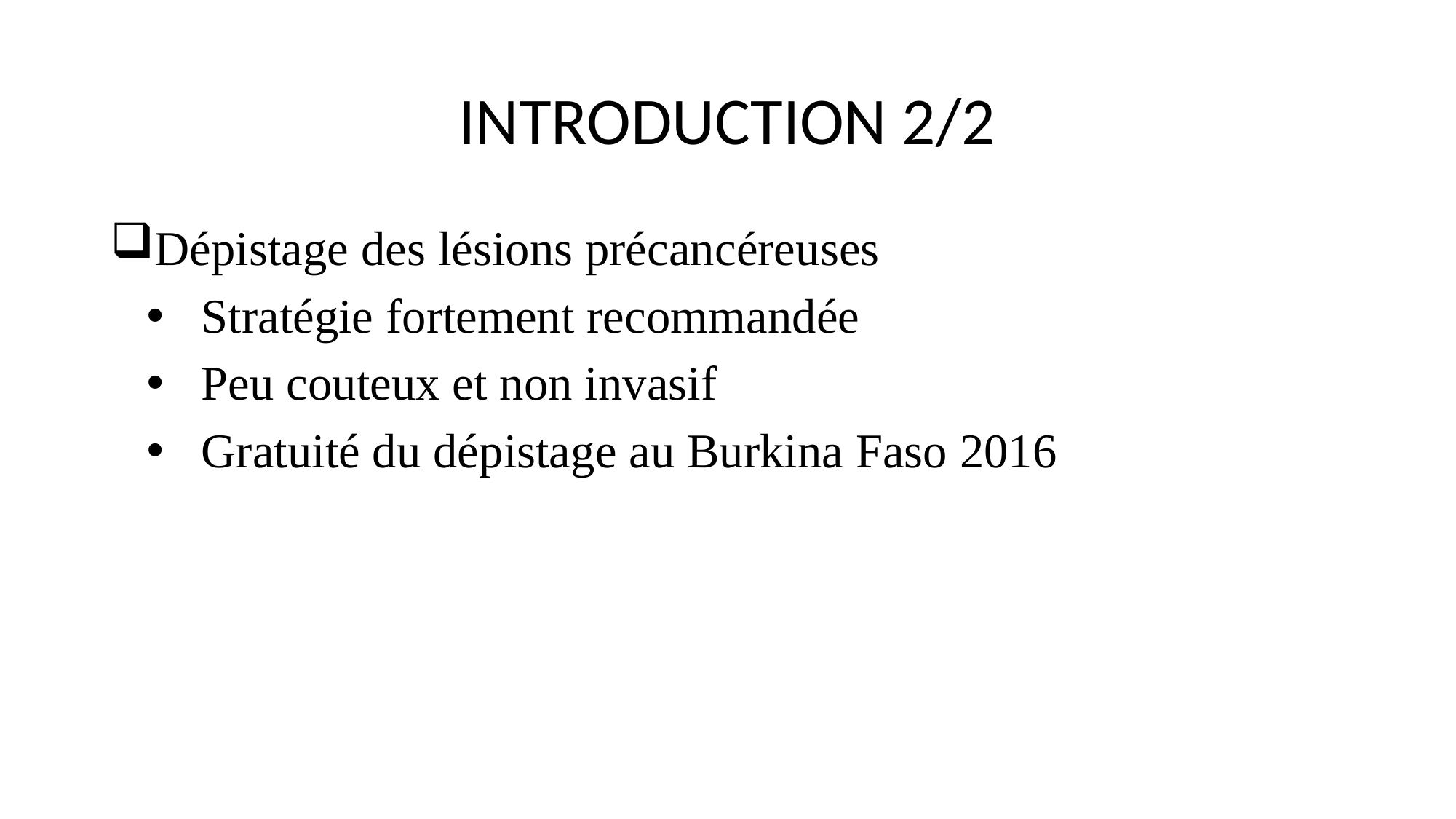

# INTRODUCTION 2/2
Dépistage des lésions précancéreuses
Stratégie fortement recommandée
Peu couteux et non invasif
Gratuité du dépistage au Burkina Faso 2016